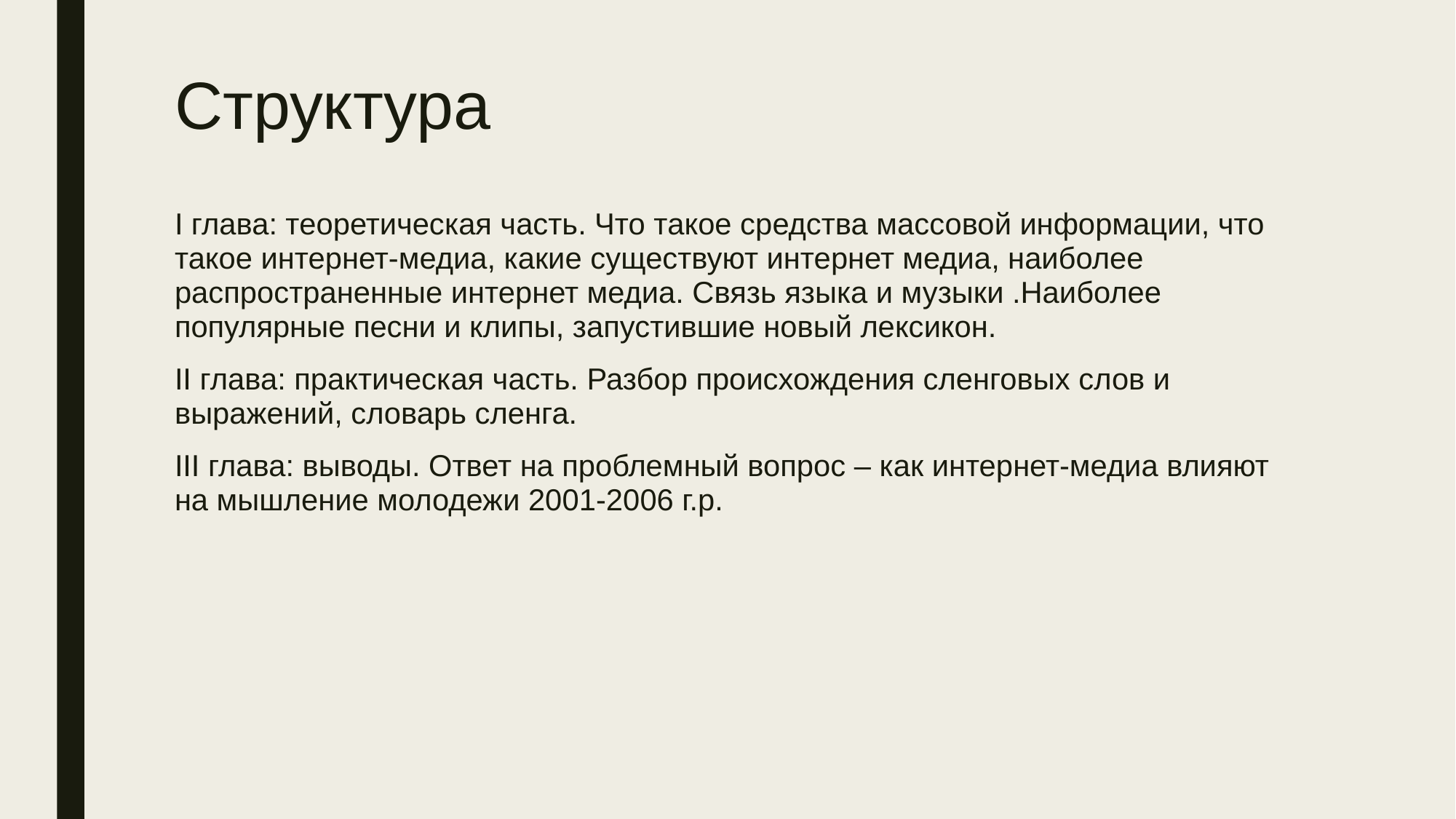

# Структура
I глава: теоретическая часть. Что такое средства массовой информации, что такое интернет-медиа, какие существуют интернет медиа, наиболее распространенные интернет медиа. Связь языка и музыки .Наиболее популярные песни и клипы, запустившие новый лексикон.
II глава: практическая часть. Разбор происхождения сленговых слов и выражений, словарь сленга.
III глава: выводы. Ответ на проблемный вопрос – как интернет-медиа влияют на мышление молодежи 2001-2006 г.р.